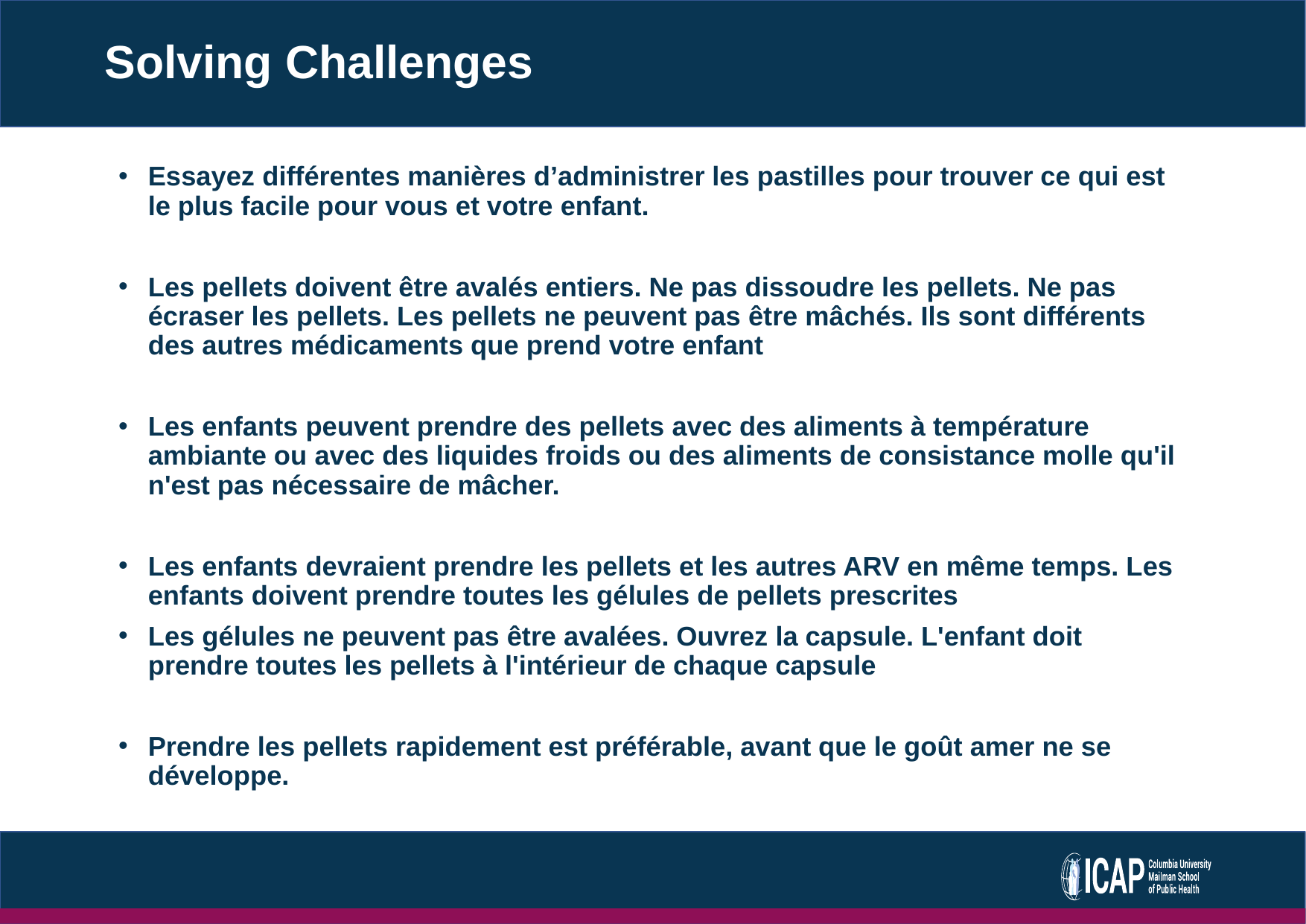

# Solving Challenges
Essayez différentes manières d’administrer les pastilles pour trouver ce qui est le plus facile pour vous et votre enfant.

Les pellets doivent être avalés entiers. Ne pas dissoudre les pellets. Ne pas écraser les pellets. Les pellets ne peuvent pas être mâchés. Ils sont différents des autres médicaments que prend votre enfant

Les enfants peuvent prendre des pellets avec des aliments à température ambiante ou avec des liquides froids ou des aliments de consistance molle qu'il n'est pas nécessaire de mâcher.

Les enfants devraient prendre les pellets et les autres ARV en même temps. Les enfants doivent prendre toutes les gélules de pellets prescrites
Les gélules ne peuvent pas être avalées. Ouvrez la capsule. L'enfant doit prendre toutes les pellets à l'intérieur de chaque capsule

Prendre les pellets rapidement est préférable, avant que le goût amer ne se développe.